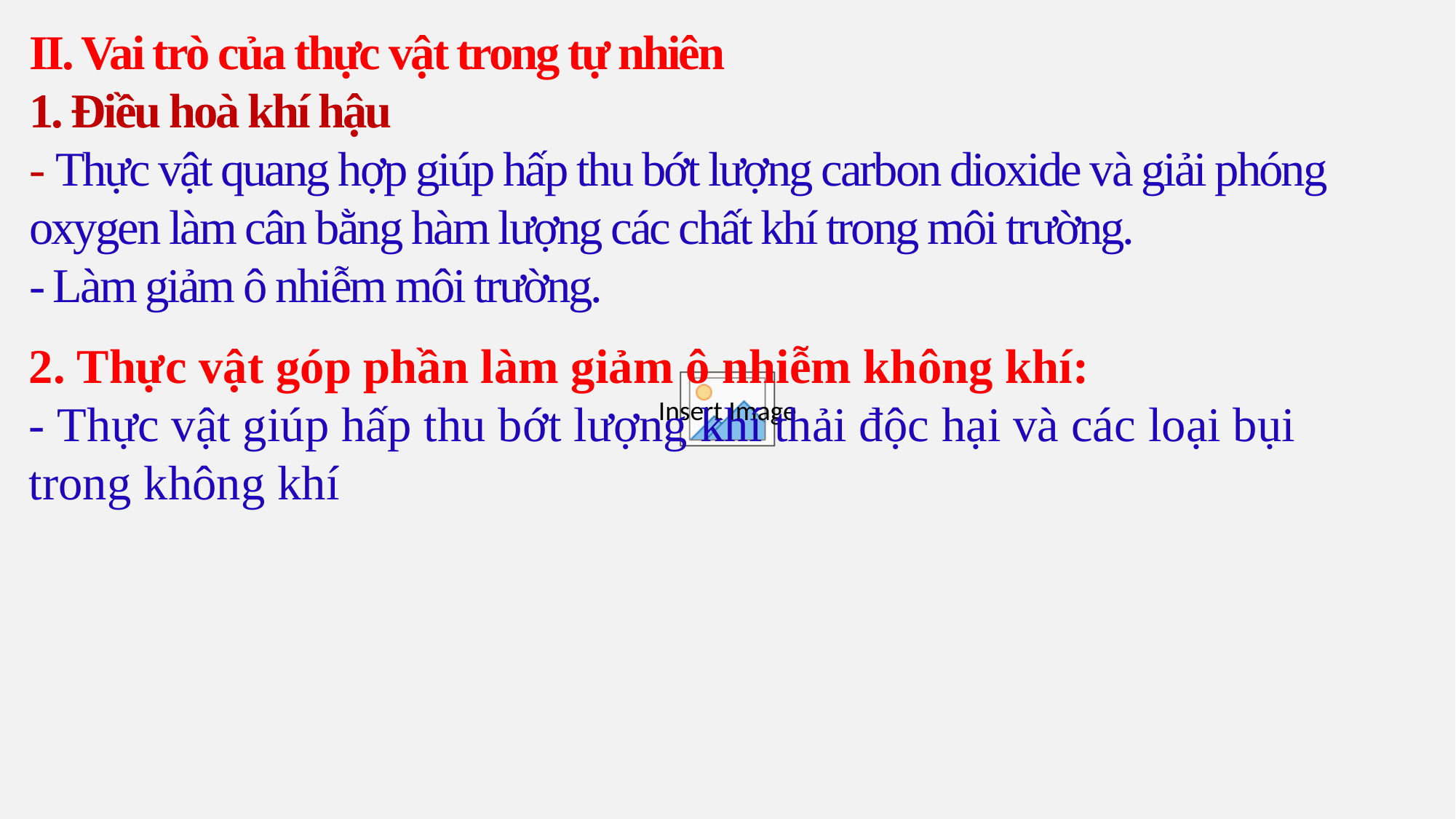

# II. Vai trò của thực vật trong tự nhiên 1. Điều hoà khí hậu - Thực vật quang hợp giúp hấp thu bớt lượng carbon dioxide và giải phóng oxygen làm cân bằng hàm lượng các chất khí trong môi trường. - Làm giảm ô nhiễm môi trường.
2. Thực vật góp phần làm giảm ô nhiễm không khí:
- Thực vật giúp hấp thu bớt lượng khí thải độc hại và các loại bụi trong không khí